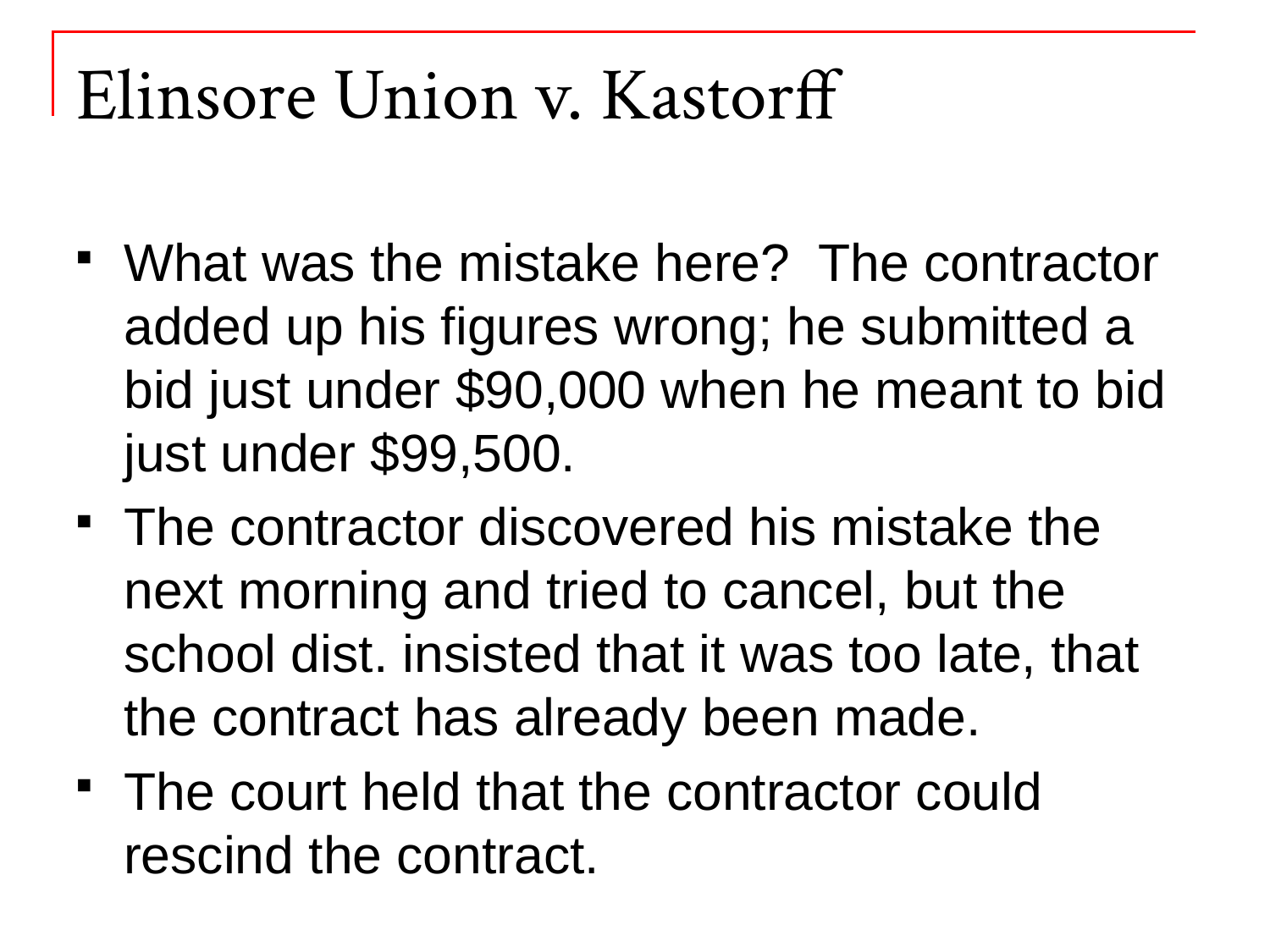

# Elinsore Union v. Kastorff
What was the mistake here?  The contractor added up his figures wrong; he submitted a bid just under $90,000 when he meant to bid just under $99,500.
The contractor discovered his mistake the next morning and tried to cancel, but the school dist. insisted that it was too late, that the contract has already been made.
The court held that the contractor could rescind the contract.